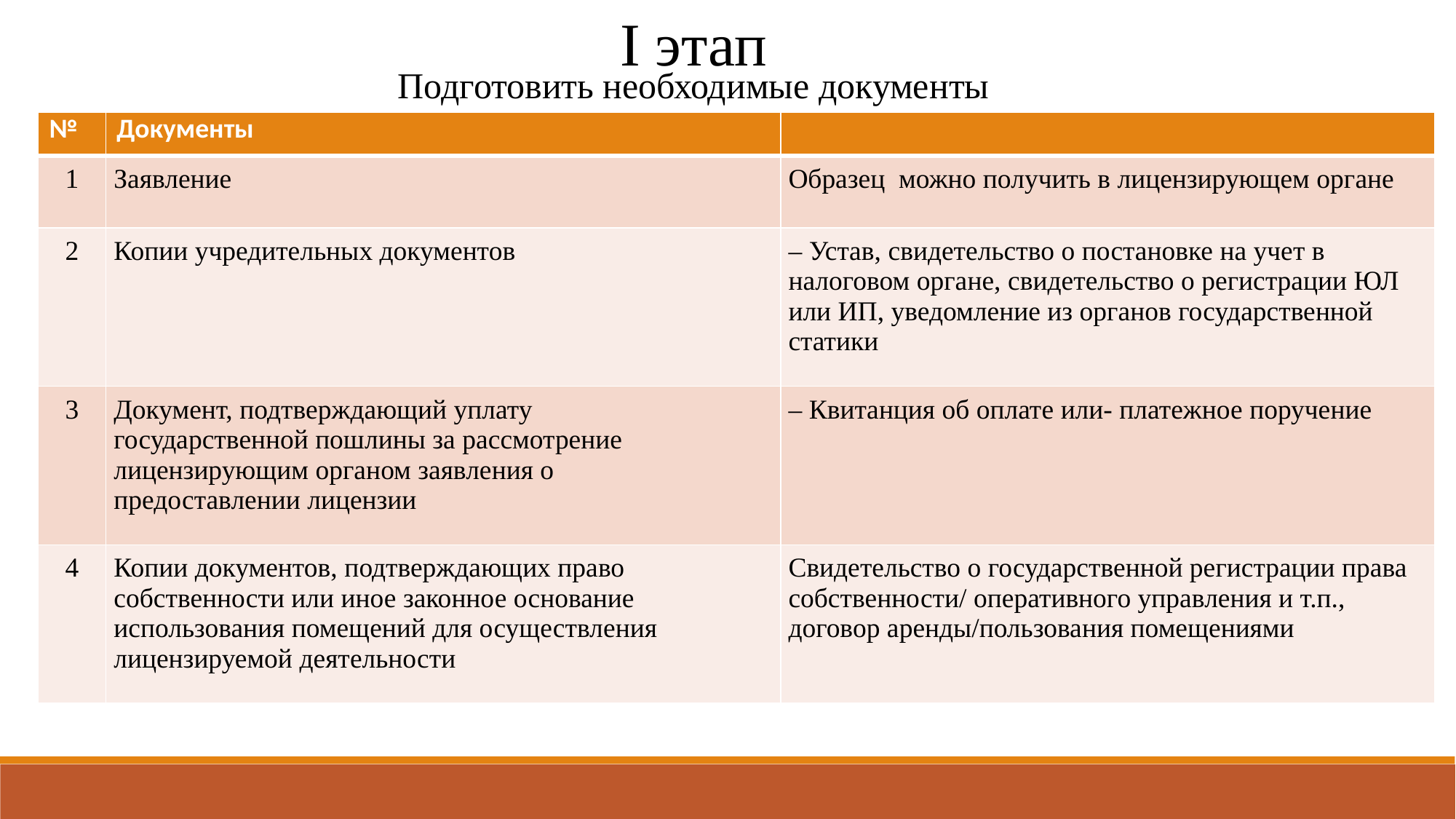

I этап
Подготовить необходимые документы
| № | Документы |  |
| --- | --- | --- |
| 1 | Заявление | Образец  можно получить в лицензирующем органе |
| 2 | Копии учредительных документов | – Устав, свидетельство о постановке на учет в налоговом органе, свидетельство о регистрации ЮЛ или ИП, уведомление из органов государственной статики |
| 3 | Документ, подтверждающий уплату государственной пошлины за рассмотрение лицензирующим органом заявления о предоставлении лицензии | – Квитанция об оплате или- платежное поручение |
| 4 | Копии документов, подтверждающих право собственности или иное законное основание использования помещений для осуществления лицензируемой деятельности | Свидетельство о государственной регистрации права собственности/ оперативного управления и т.п., договор аренды/пользования помещениями |